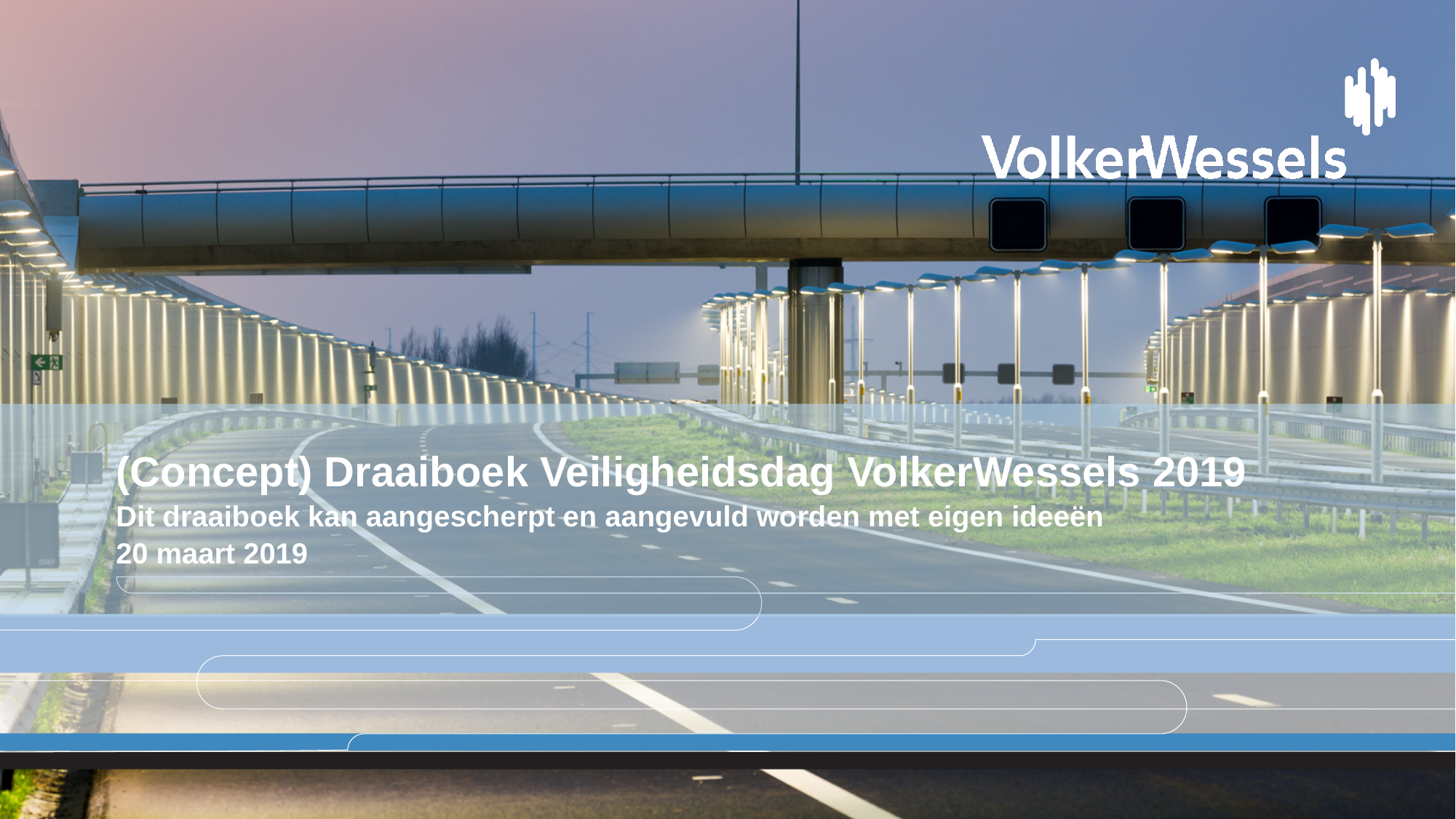

(Concept) Draaiboek Veiligheidsdag VolkerWessels 2019
Dit draaiboek kan aangescherpt en aangevuld worden met eigen ideeën
20 maart 2019